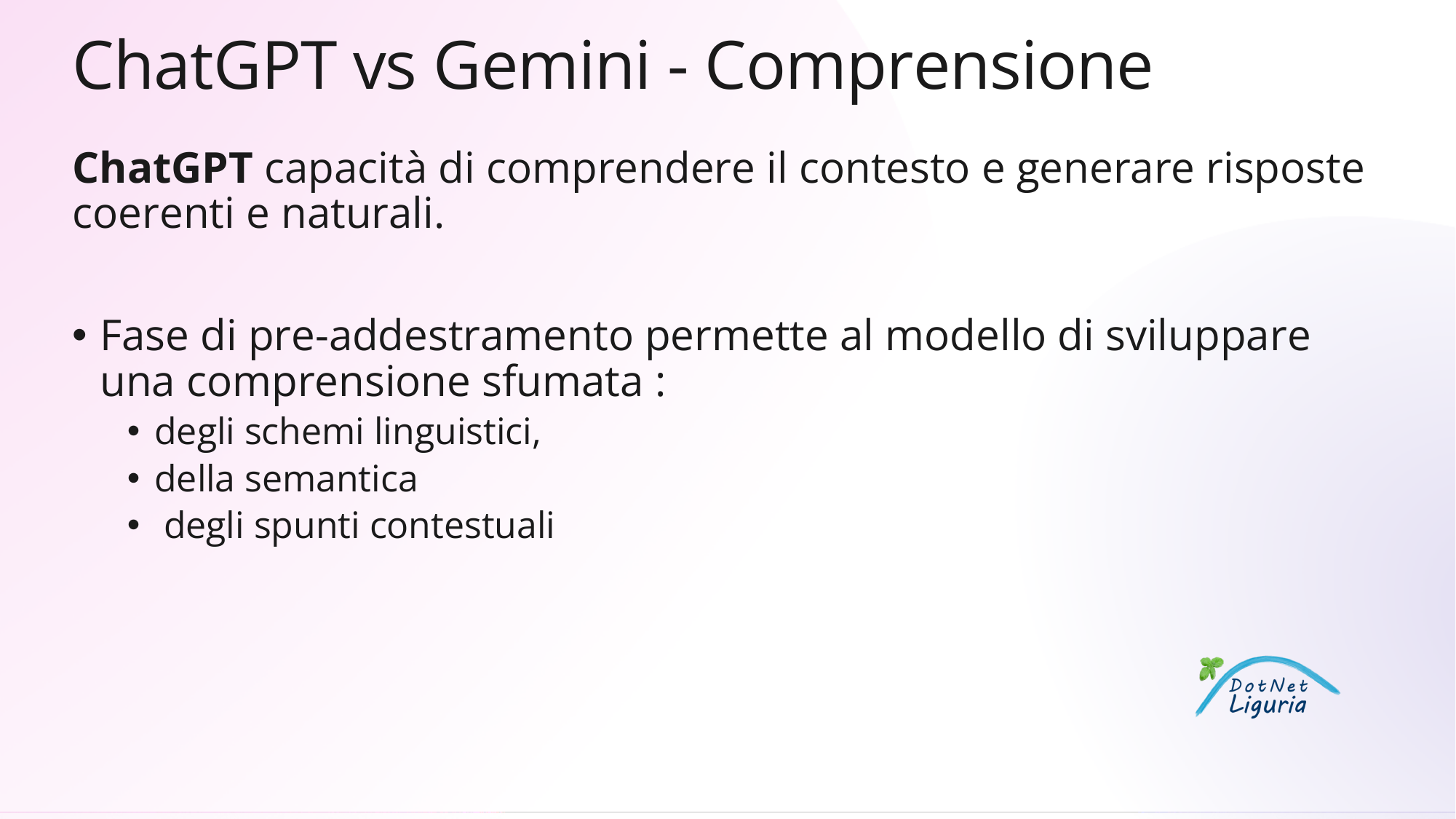

# ChatGPT vs Gemini - Comprensione
ChatGPT capacità di comprendere il contesto e generare risposte coerenti e naturali.

Fase di pre-addestramento permette al modello di sviluppare una comprensione sfumata :
degli schemi linguistici,
della semantica
 degli spunti contestuali